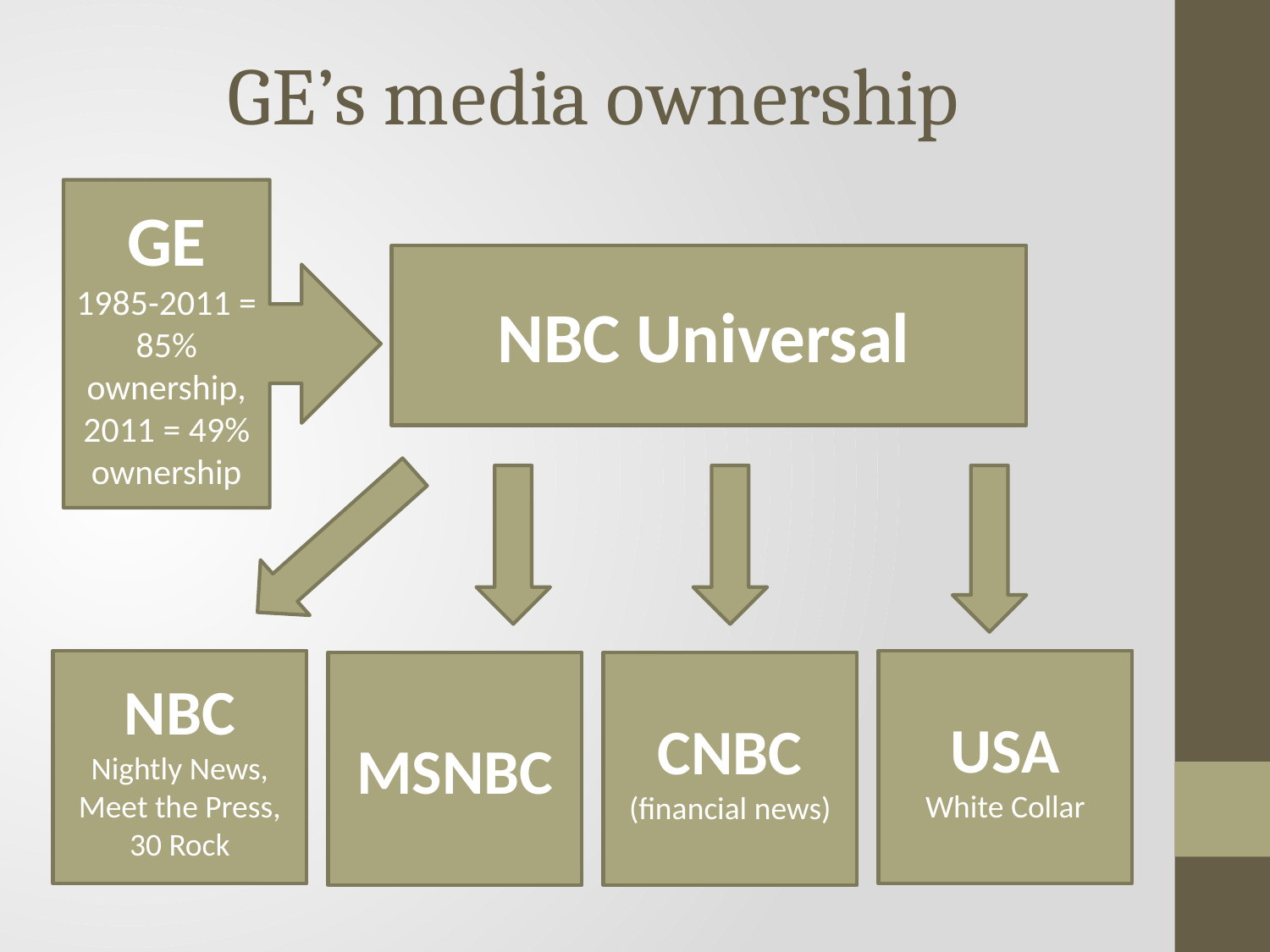

# GE’s media ownership
GE
1985-2011 = 85% ownership, 2011 = 49% ownership

NBC Universal

NBC
Nightly News, Meet the Press, 30 Rock
USA
White Collar
MSNBC
CNBC
(financial news)